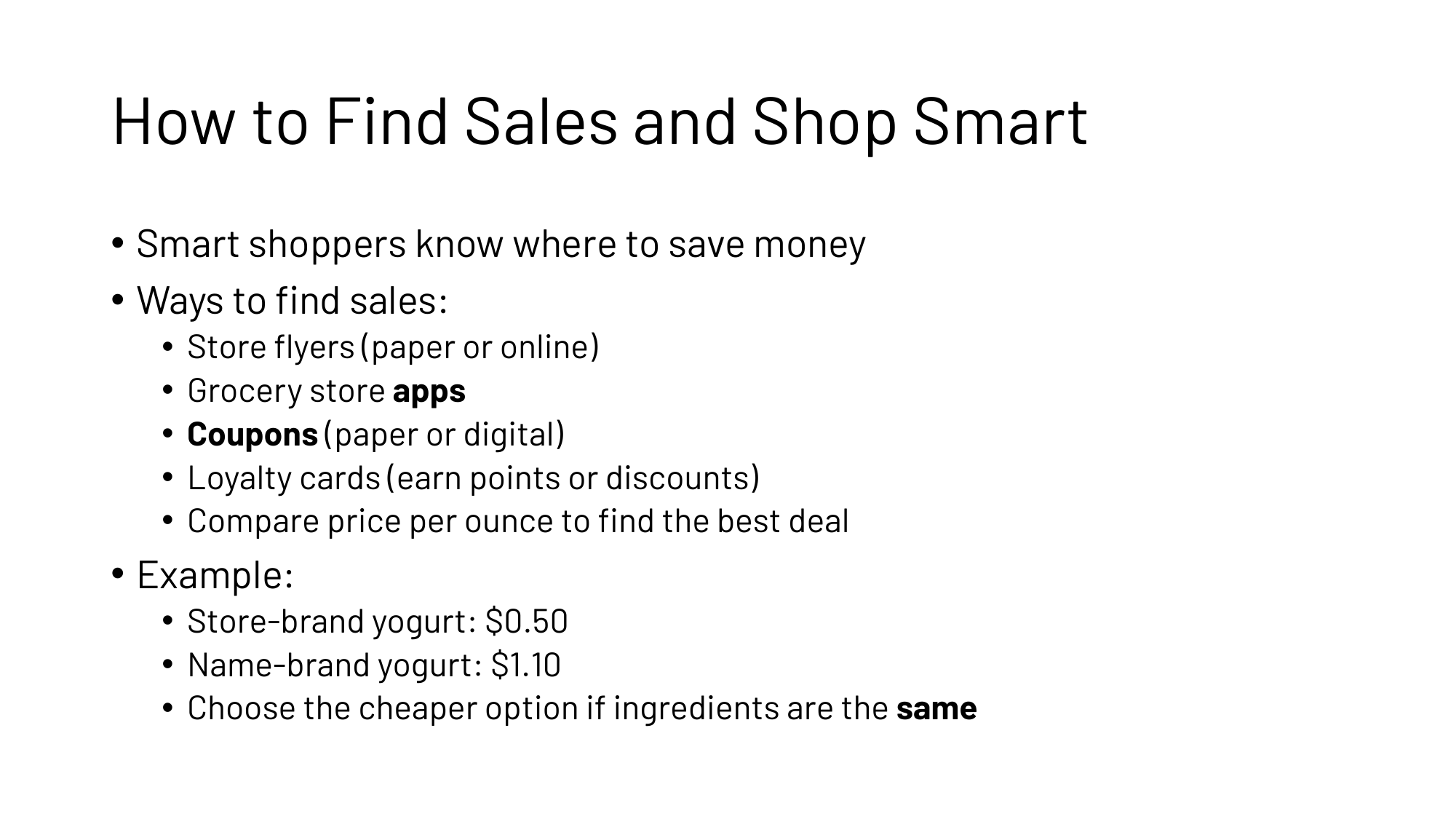

# How to Find Sales and Shop Smart
Smart shoppers know where to save money
Ways to find sales:
Store flyers (paper or online)
Grocery store apps
Coupons (paper or digital)
Loyalty cards (earn points or discounts)
Compare price per ounce to find the best deal
Example:
Store-brand yogurt: $0.50
Name-brand yogurt: $1.10
Choose the cheaper option if ingredients are the same